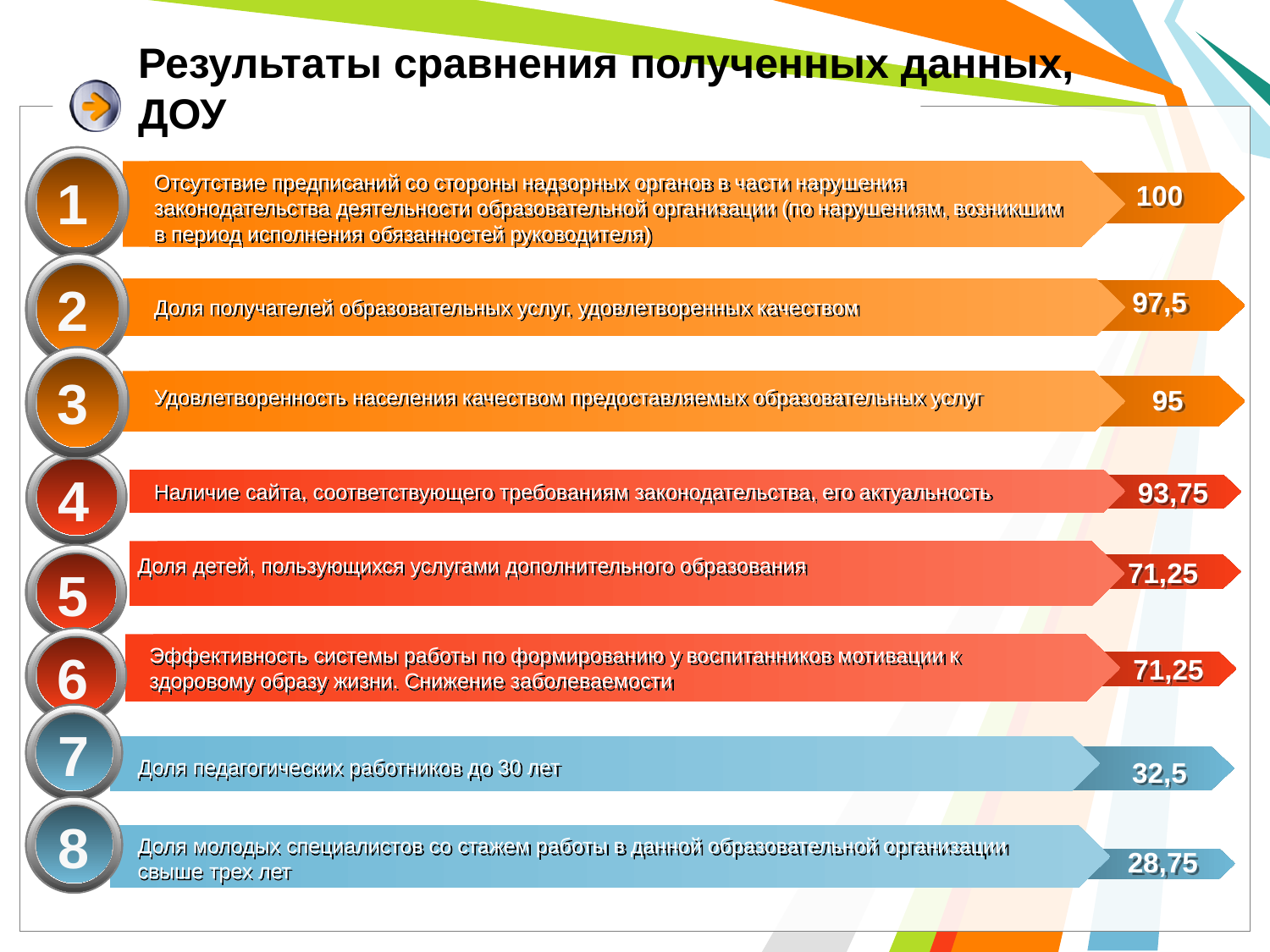

# Результаты сравнения полученных данных,  ДОУ

1
Отсутствие предписаний со стороны надзорных органов в части нарушения законодательства деятельности образовательной организации (по нарушениям, возникшим в период исполнения обязанностей руководителя)
100

2
97,5

Доля получателей образовательных услуг, удовлетворенных качеством

3

95
Удовлетворенность населения качеством предоставляемых образовательных услуг

4
93,75

Наличие сайта, соответствующего требованиям законодательства, его актуальность

Доля детей, пользующихся услугами дополнительного образования
71,25
5

Эффективность системы работы по формированию у воспитанников мотивации к здоровому образу жизни. Снижение заболеваемости
6
71,25

7

Доля педагогических работников до 30 лет
32,5

8

Доля молодых специалистов со стажем работы в данной образовательной организации свыше трех лет
28,75